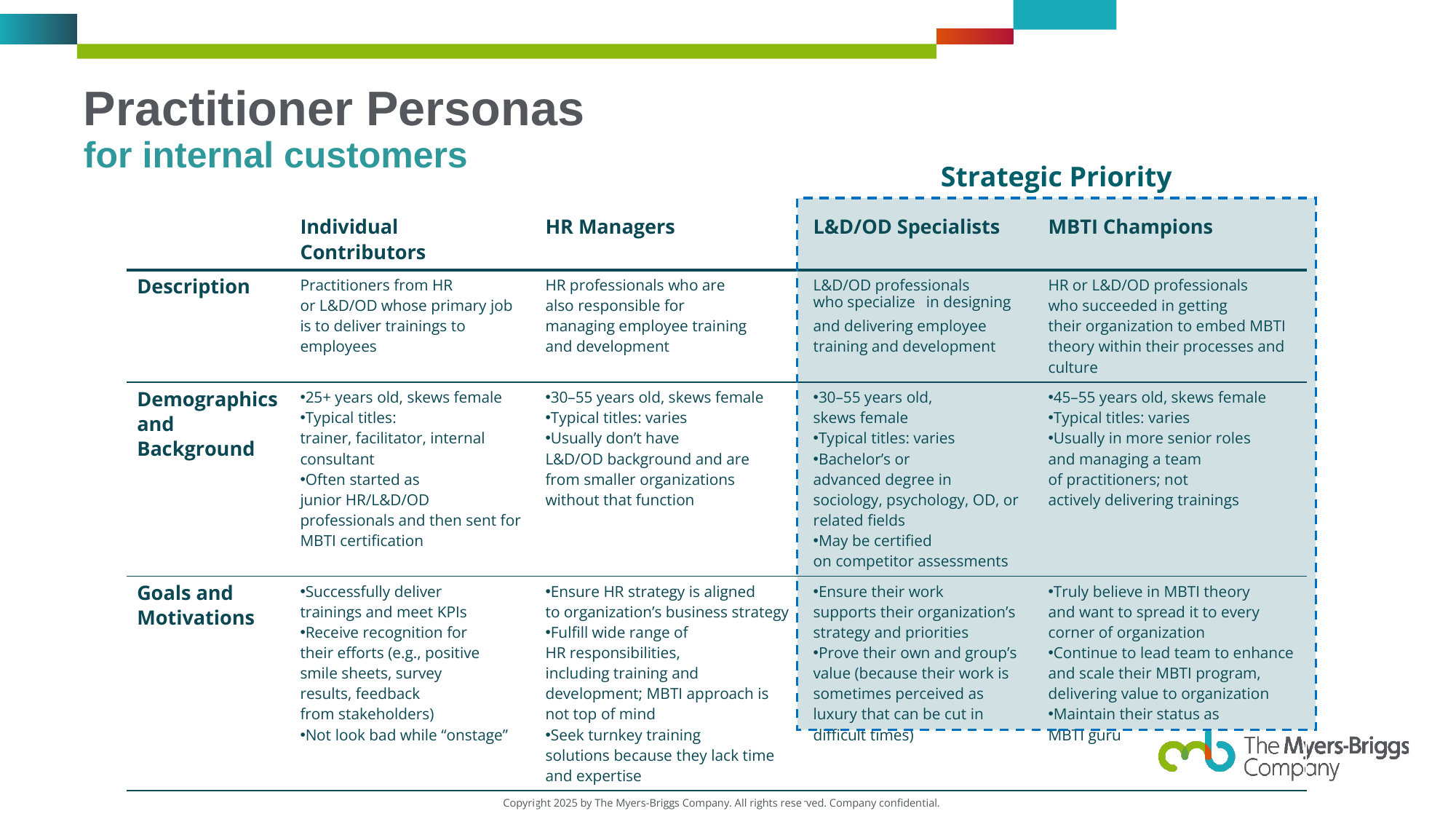

# Practitioner Personas for internal customers
Strategic Priority

|  | Individual Contributors | HR Managers | L&D/OD Specialists | MBTI Champions |
| --- | --- | --- | --- | --- |
| Description | Practitioners from HR or L&D/OD whose primary job is to deliver trainings to employees | HR professionals who are also responsible for managing employee training and development | L&D/OD professionals who specialize  in designing and delivering employee training and development | HR or L&D/OD professionals who succeeded in getting their organization to embed MBTI theory within their processes and culture |
| Demographics and Background | 25+ years old, skews female Typical titles: trainer, facilitator, internal consultant Often started as junior HR/L&D/OD professionals and then sent for MBTI certification | 30–55 years old, skews female Typical titles: varies Usually don’t have L&D/OD background and are from smaller organizations without that function | 30–55 years old, skews female Typical titles: varies Bachelor’s or advanced degree in sociology, psychology, OD, or related fields May be certified on competitor assessments | 45–55 years old, skews female Typical titles: varies Usually in more senior roles and managing a team of practitioners; not actively delivering trainings |
| Goals and Motivations | Successfully deliver trainings and meet KPIs Receive recognition for their efforts (e.g., positive smile sheets, survey results, feedback from stakeholders) Not look bad while “onstage” | Ensure HR strategy is aligned to organization’s business strategy Fulfill wide range of HR responsibilities, including training and development; MBTI approach is not top of mind Seek turnkey training solutions because they lack time and expertise | Ensure their work supports their organization’s strategy and priorities Prove their own and group’s value (because their work is sometimes perceived as luxury that can be cut in difficult times) | Truly believe in MBTI theory and want to spread it to every corner of organization Continue to lead team to enhance and scale their MBTI program, delivering value to organization Maintain their status as MBTI guru |
|  |  |  |  |  |